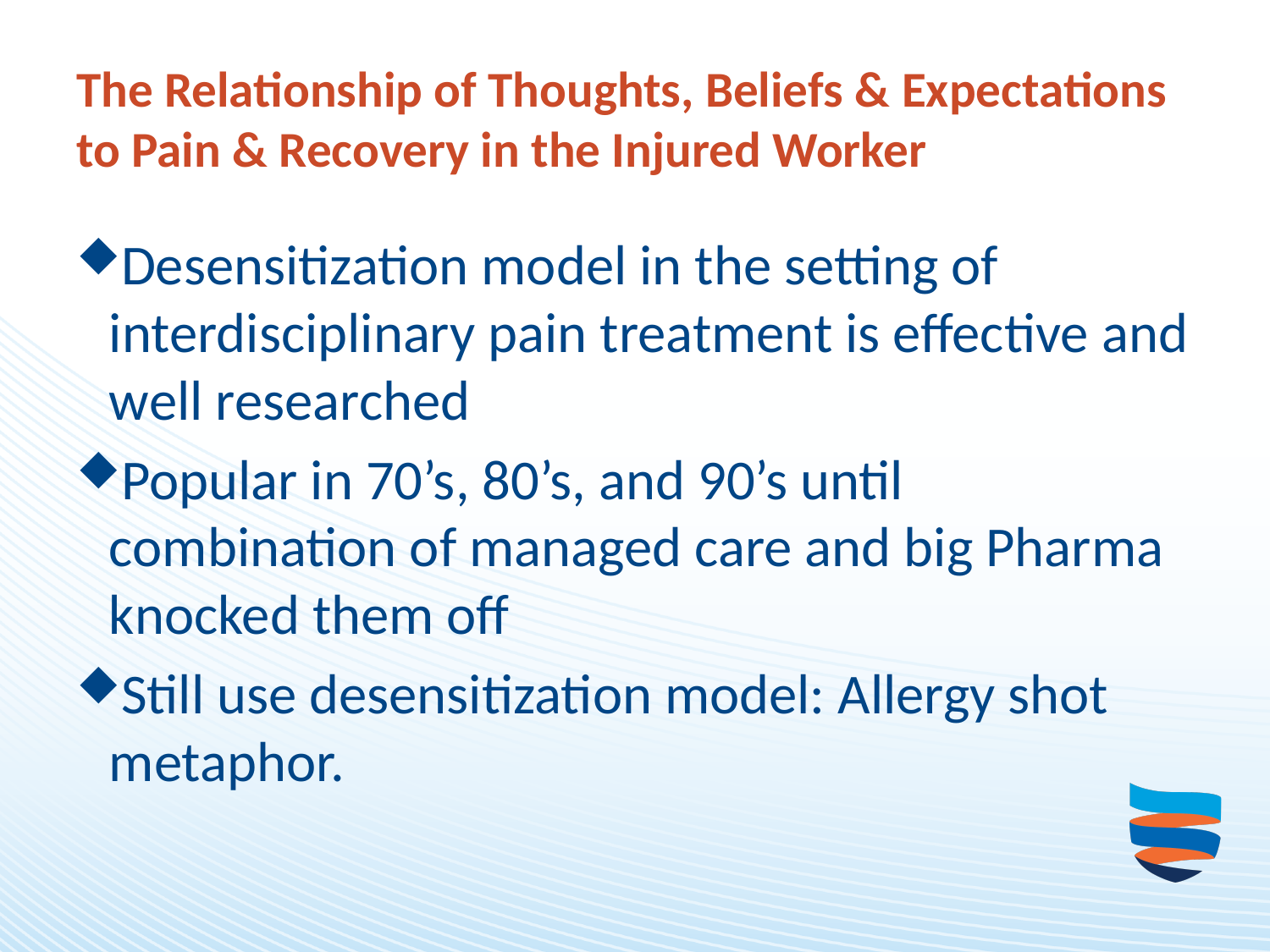

# The Relationship of Thoughts, Beliefs & Expectations to Pain & Recovery in the Injured Worker
Desensitization model in the setting of interdisciplinary pain treatment is effective and well researched
Popular in 70’s, 80’s, and 90’s until combination of managed care and big Pharma knocked them off
Still use desensitization model: Allergy shot metaphor.